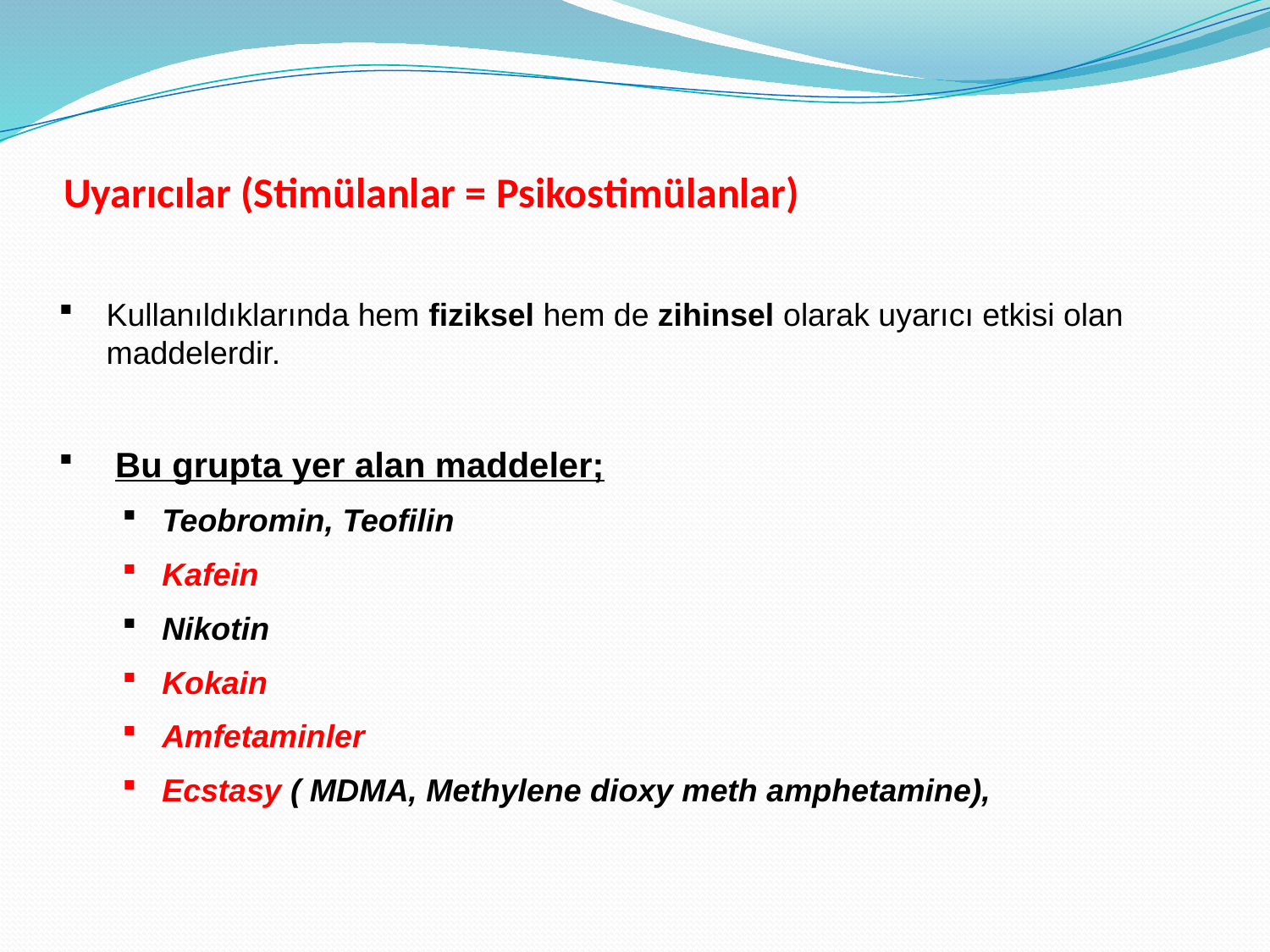

# Uyarıcılar (Stimülanlar = Psikostimülanlar)
Kullanıldıklarında hem fiziksel hem de zihinsel olarak uyarıcı etkisi olan maddelerdir.

 Bu grupta yer alan maddeler;
Teobromin, Teofilin
Kafein
Nikotin
Kokain
Amfetaminler
Ecstasy ( MDMA, Methylene dioxy meth amphetamine),